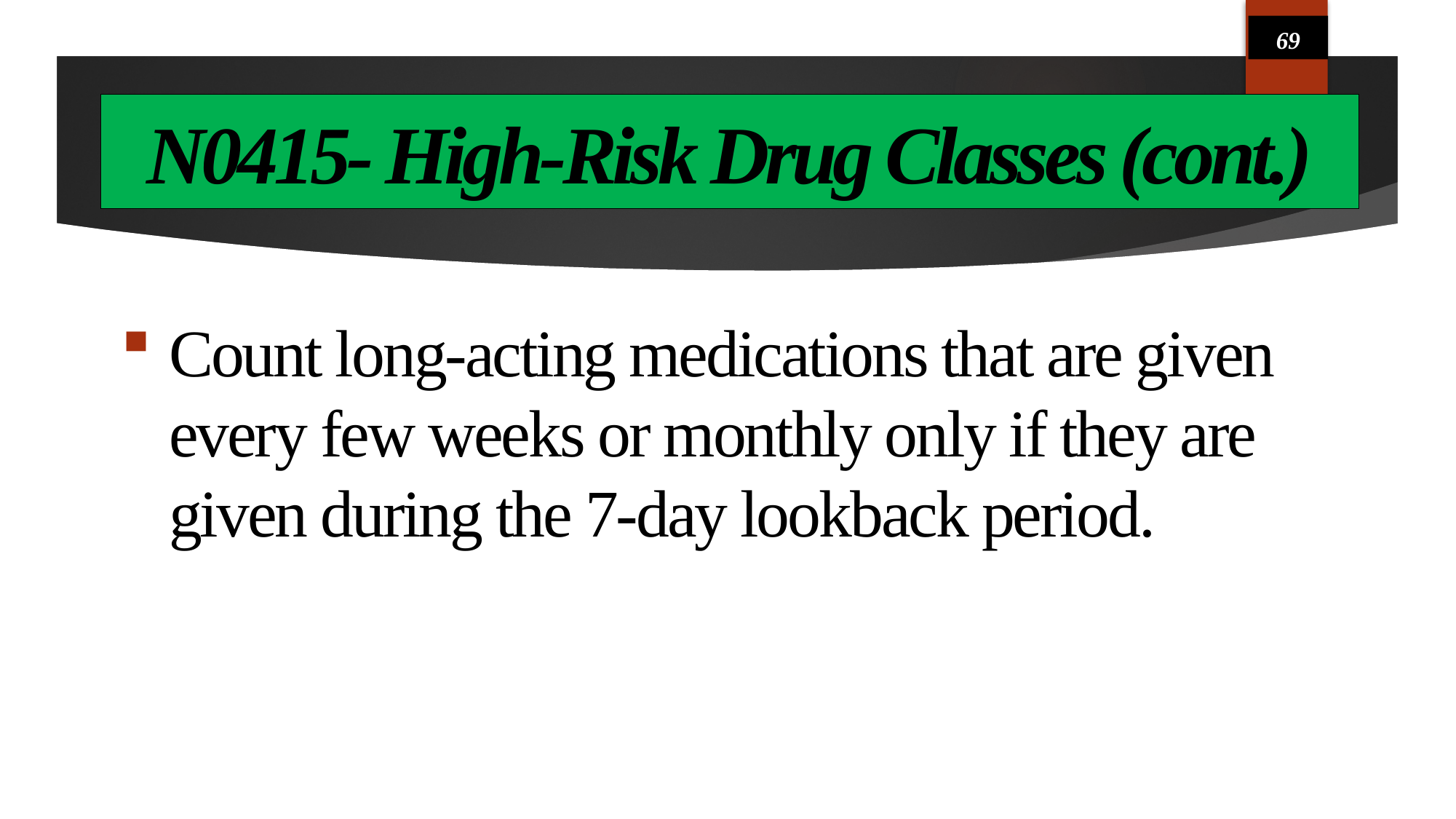

69
# N0415- High-Risk Drug Classes (cont.)
Count long-acting medications that are given every few weeks or monthly only if they are given during the 7-day lookback period.